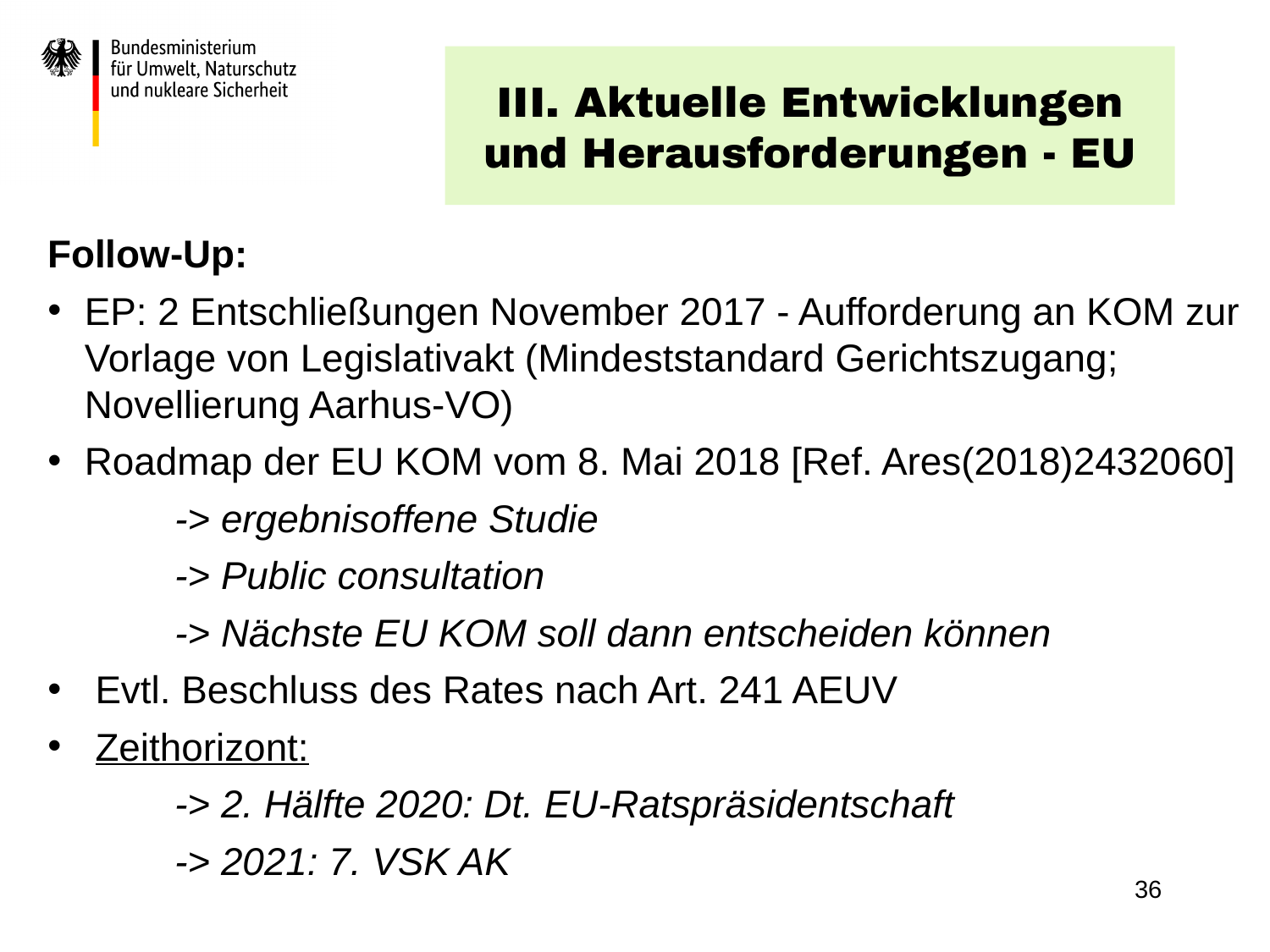

# III. Aktuelle Entwicklungen und Herausforderungen - EU
Follow-Up:
EP: 2 Entschließungen November 2017 - Aufforderung an KOM zur Vorlage von Legislativakt (Mindeststandard Gerichtszugang; Novellierung Aarhus-VO)
Roadmap der EU KOM vom 8. Mai 2018 [Ref. Ares(2018)2432060]
	-> ergebnisoffene Studie
	-> Public consultation
	-> Nächste EU KOM soll dann entscheiden können
Evtl. Beschluss des Rates nach Art. 241 AEUV
Zeithorizont:
	-> 2. Hälfte 2020: Dt. EU-Ratspräsidentschaft
	-> 2021: 7. VSK AK

36